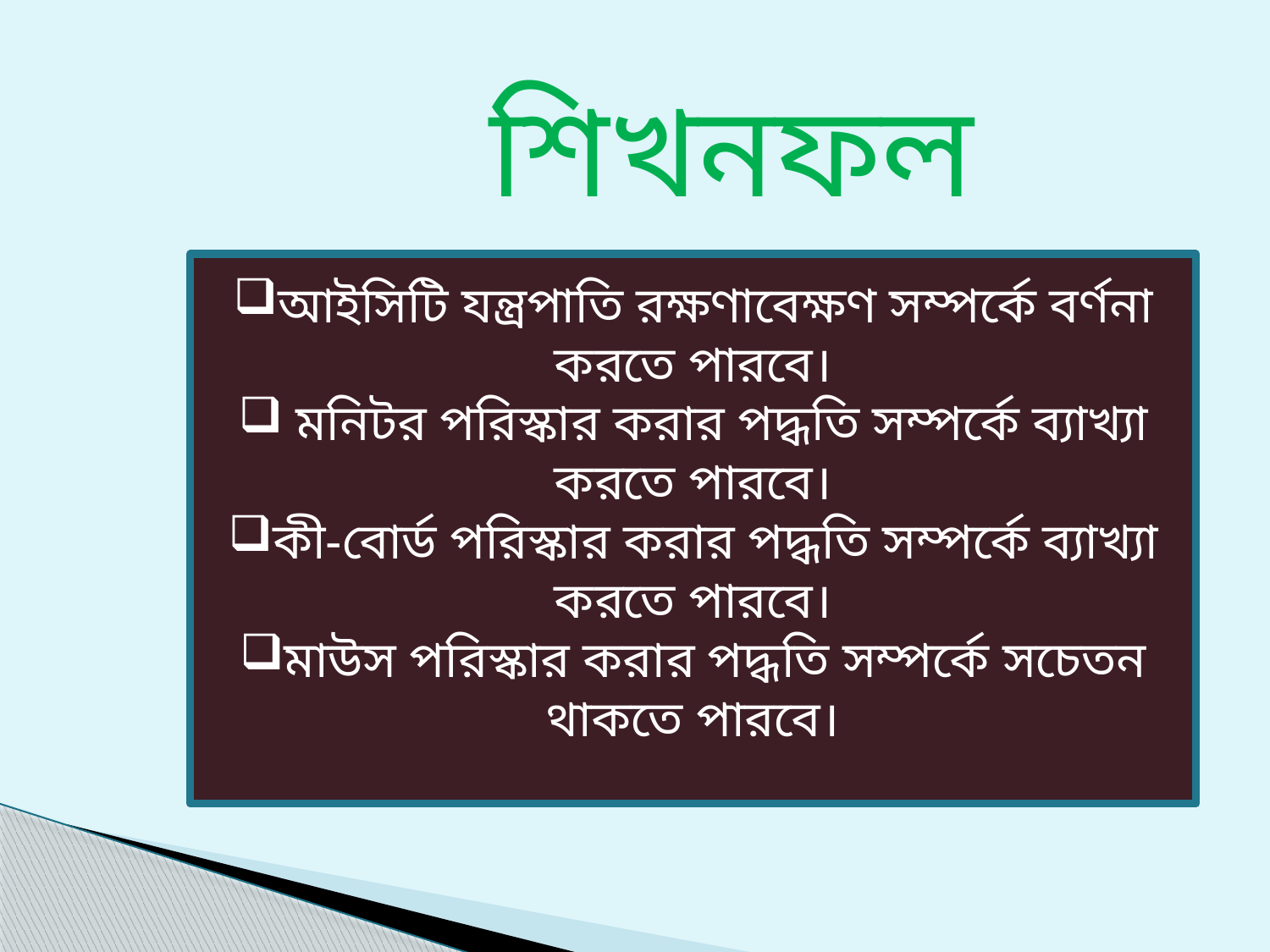

শিখনফল

আইসিটি যন্ত্রপাতি রক্ষণাবেক্ষণ সম্পর্কে বর্ণনা করতে পারবে।
 মনিটর পরিস্কার করার পদ্ধতি সম্পর্কে ব্যাখ্যা করতে পারবে।
কী-বোর্ড পরিস্কার করার পদ্ধতি সম্পর্কে ব্যাখ্যা করতে পারবে।
মাউস পরিস্কার করার পদ্ধতি সম্পর্কে সচেতন থাকতে পারবে।